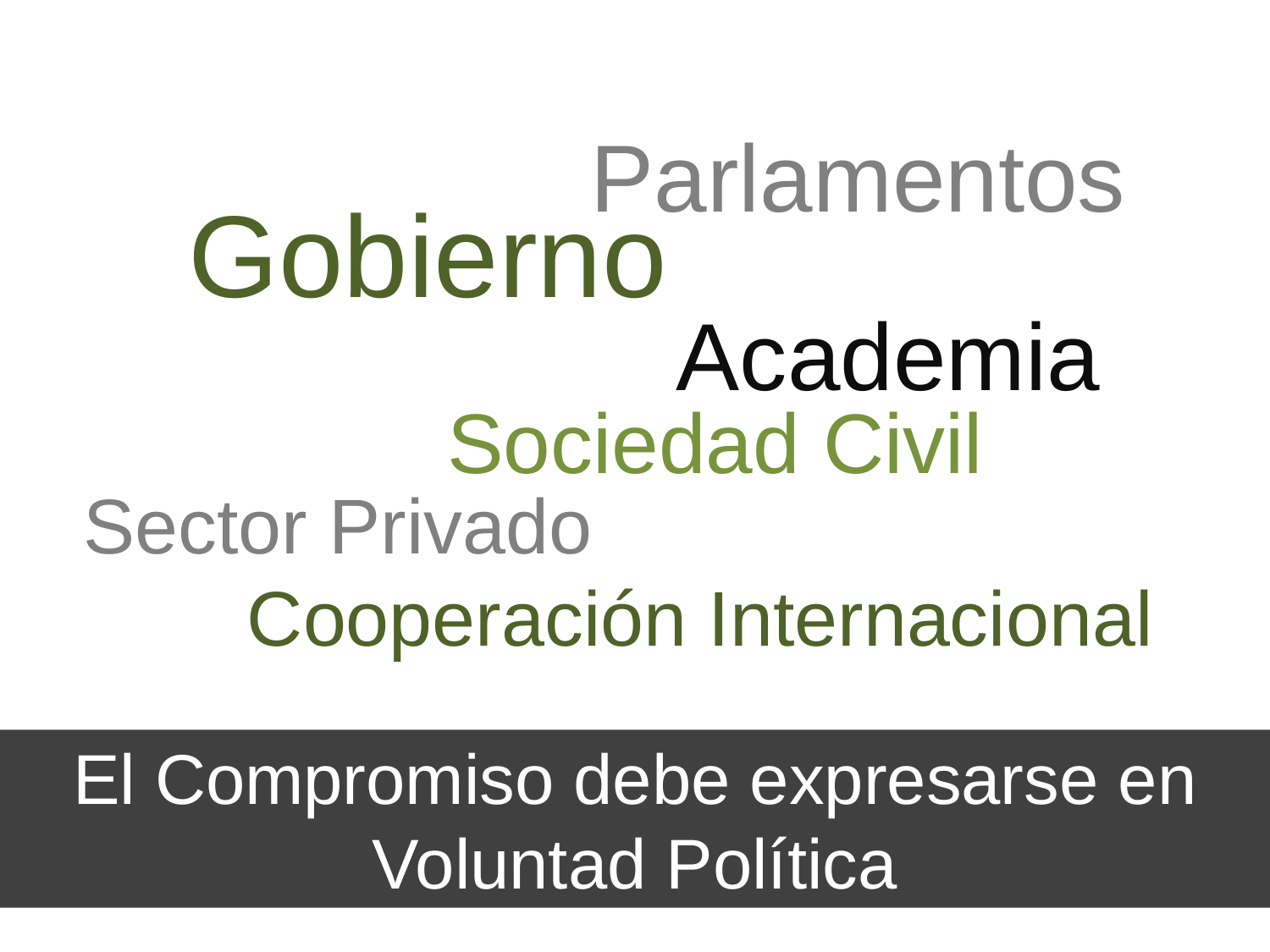

Parlamentos
Gobierno

Academia
Sociedad Civil

Sector Privado
Cooperación Internacional
El Compromiso debe expresarse en Voluntad Política